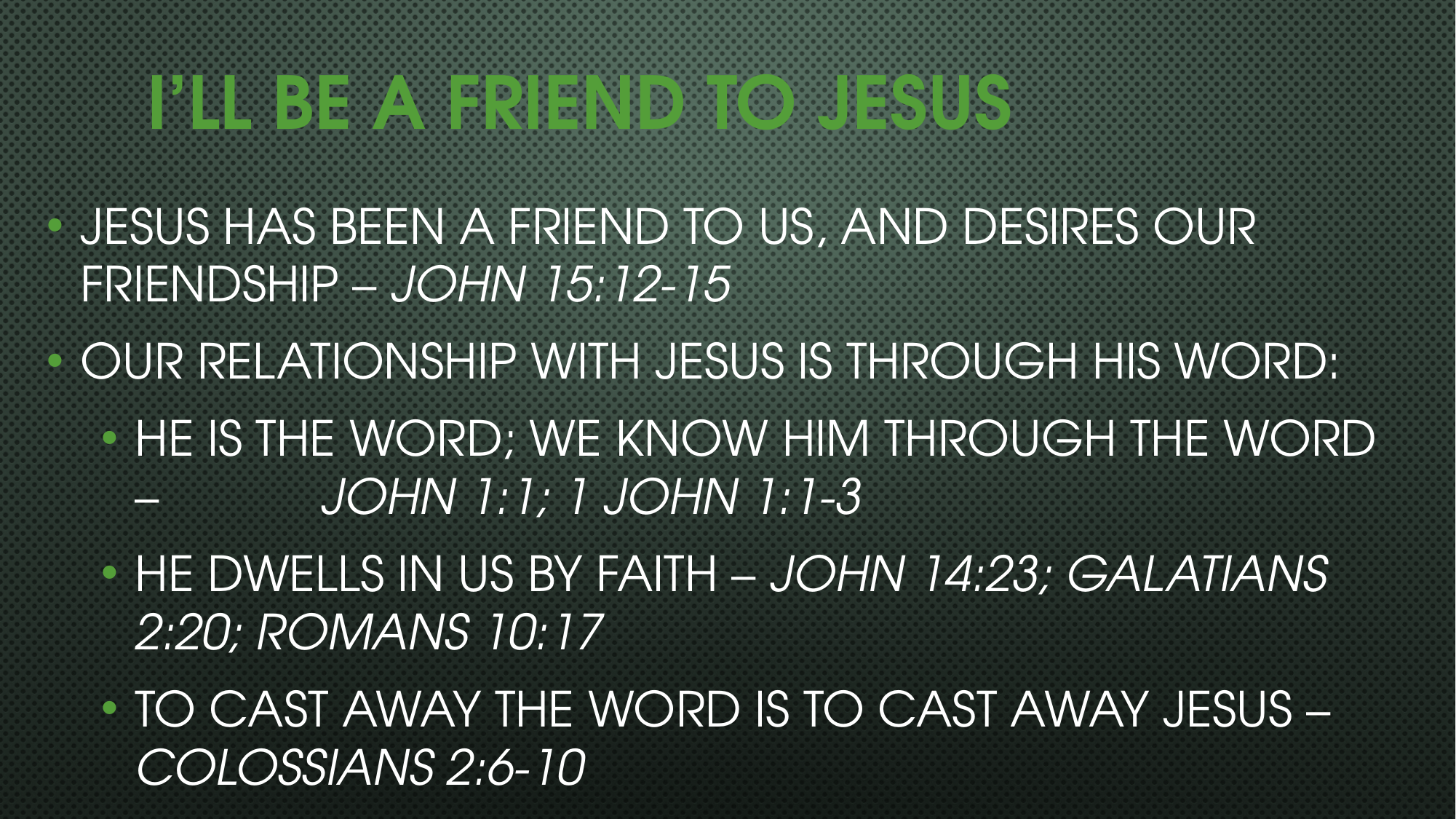

# I’ll be a Friend to Jesus
Jesus has been a friend to us, and desires our friendship – John 15:12-15
Our relationship with Jesus is through His word:
He is the word; we know Him through the word –            John 1:1; 1 John 1:1-3
He dwells in us by faith – John 14:23; Galatians 2:20; Romans 10:17
To cast away the word is to cast away Jesus – Colossians 2:6-10